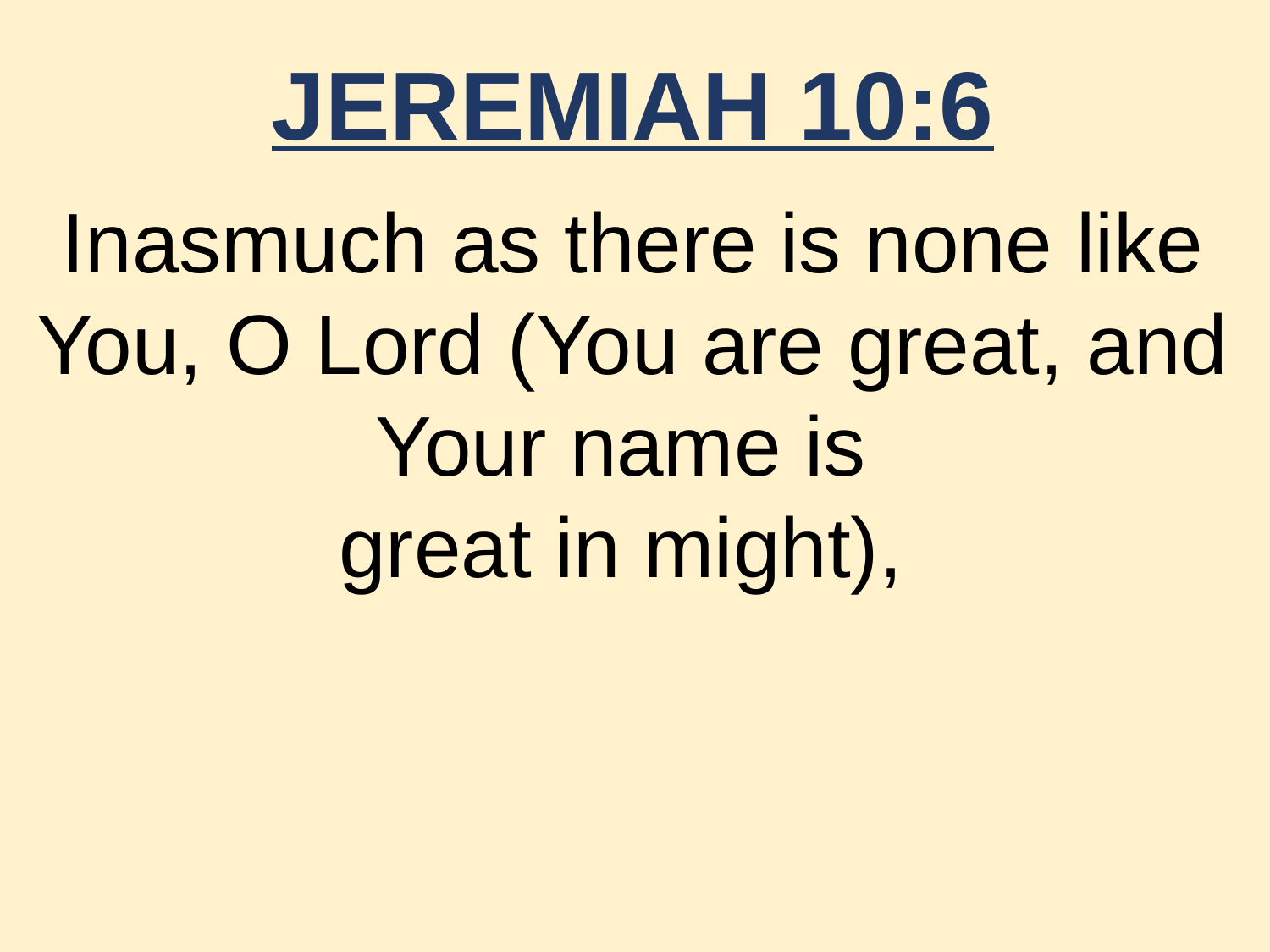

JEREMIAH 10:6

Inasmuch as there is none like You, O Lord (You are great, and Your name is
great in might),